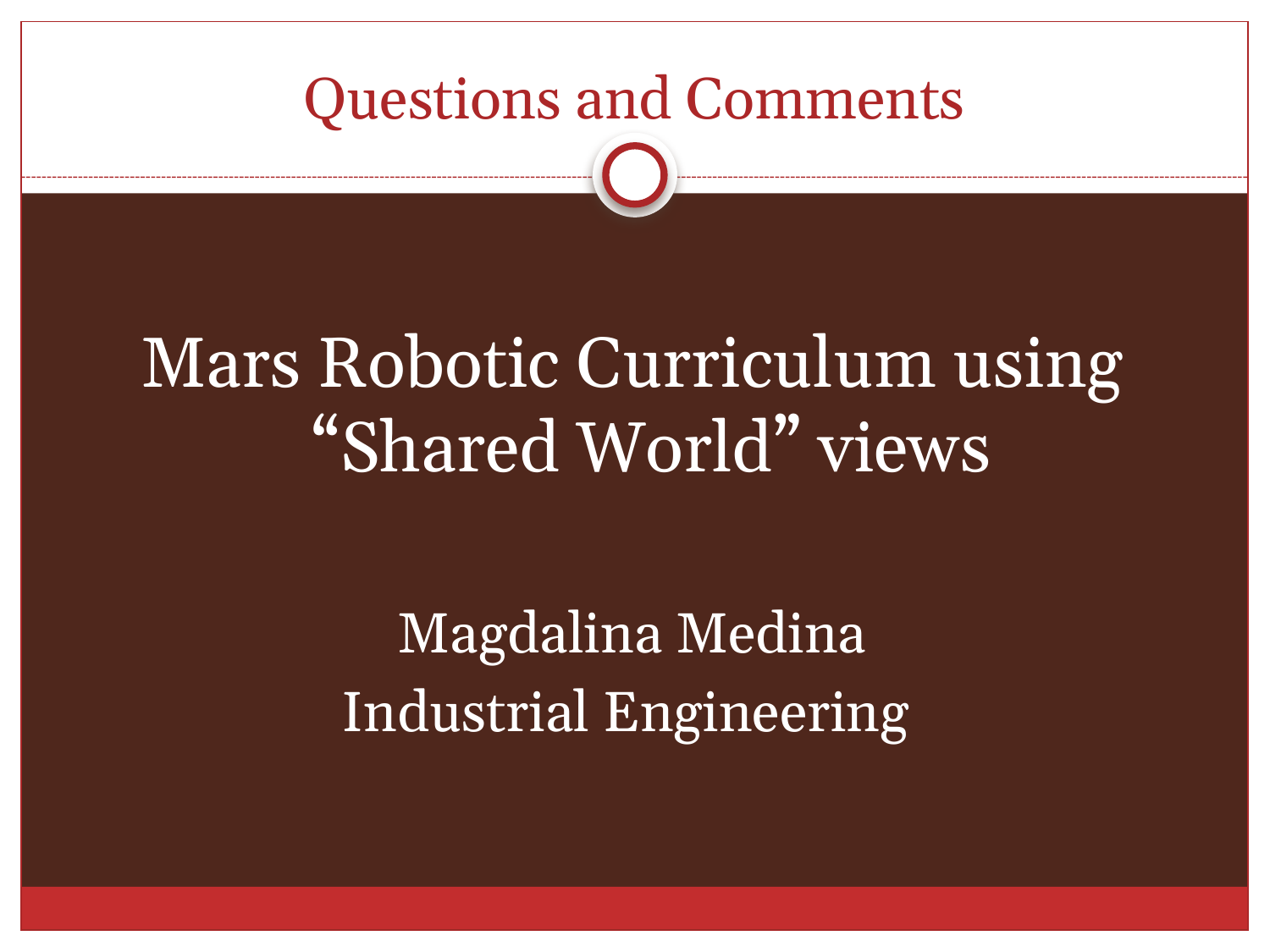

# Questions and Comments

Mars Robotic Curriculum using “Shared World” views

Magdalina Medina
Industrial Engineering